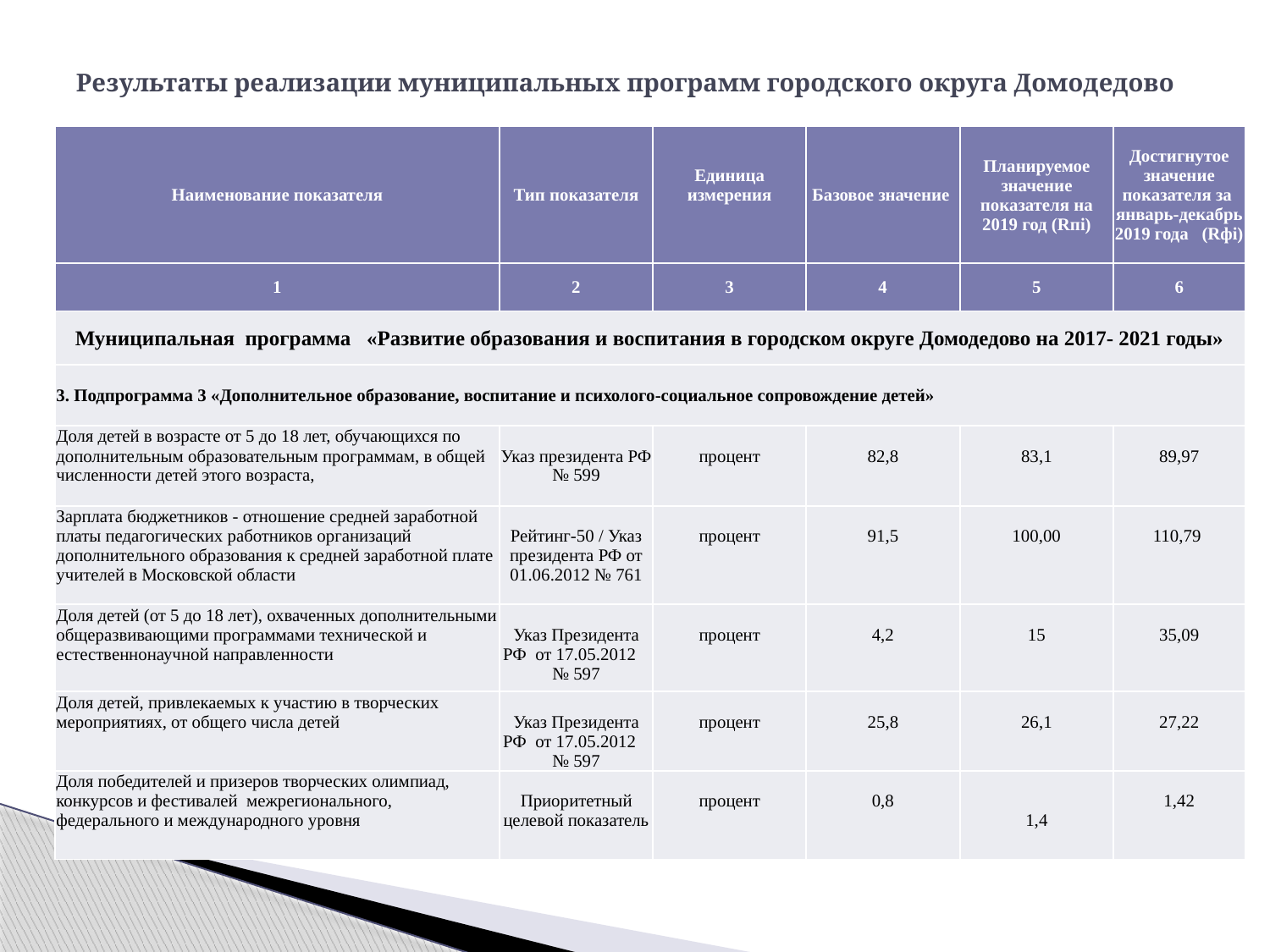

# Результаты реализации муниципальных программ городского округа Домодедово
| Наименование показателя | Тип показателя | Единица измерения | Базовое значение | Планируемое значение показателя на 2019 год (Rпi) | Достигнутое значение показателя за январь-декабрь 2019 года (Rфi) |
| --- | --- | --- | --- | --- | --- |
| 1 | 2 | 3 | 4 | 5 | 6 |
| Муниципальная программа «Развитие образования и воспитания в городском округе Домодедово на 2017- 2021 годы» |  |  |  |  |  |
| 3. Подпрограмма 3 «Дополнительное образование, воспитание и психолого-социальное сопровождение детей» |  |  |  |  |  |
| Доля детей в возрасте от 5 до 18 лет, обучающихся по дополнительным образовательным программам, в общей численности детей этого возраста, | Указ президента РФ № 599 | процент | 82,8 | 83,1 | 89,97 |
| Зарплата бюджетников - отношение средней заработной платы педагогических работников организаций дополнительного образования к средней заработной плате учителей в Московской области | Рейтинг-50 / Указ президента РФ от 01.06.2012 № 761 | процент | 91,5 | 100,00 | 110,79 |
| Доля детей (от 5 до 18 лет), охваченных дополнительными общеразвивающими программами технической и естественнонаучной направленности | Указ Президента РФ от 17.05.2012 № 597 | процент | 4,2 | 15 | 35,09 |
| Доля детей, привлекаемых к участию в творческих мероприятиях, от общего числа детей | Указ Президента РФ от 17.05.2012 № 597 | процент | 25,8 | 26,1 | 27,22 |
| Доля победителей и призеров творческих олимпиад, конкурсов и фестивалей межрегионального, федерального и международного уровня | Приоритетный целевой показатель | процент | 0,8 | 1,4 | 1,42 |